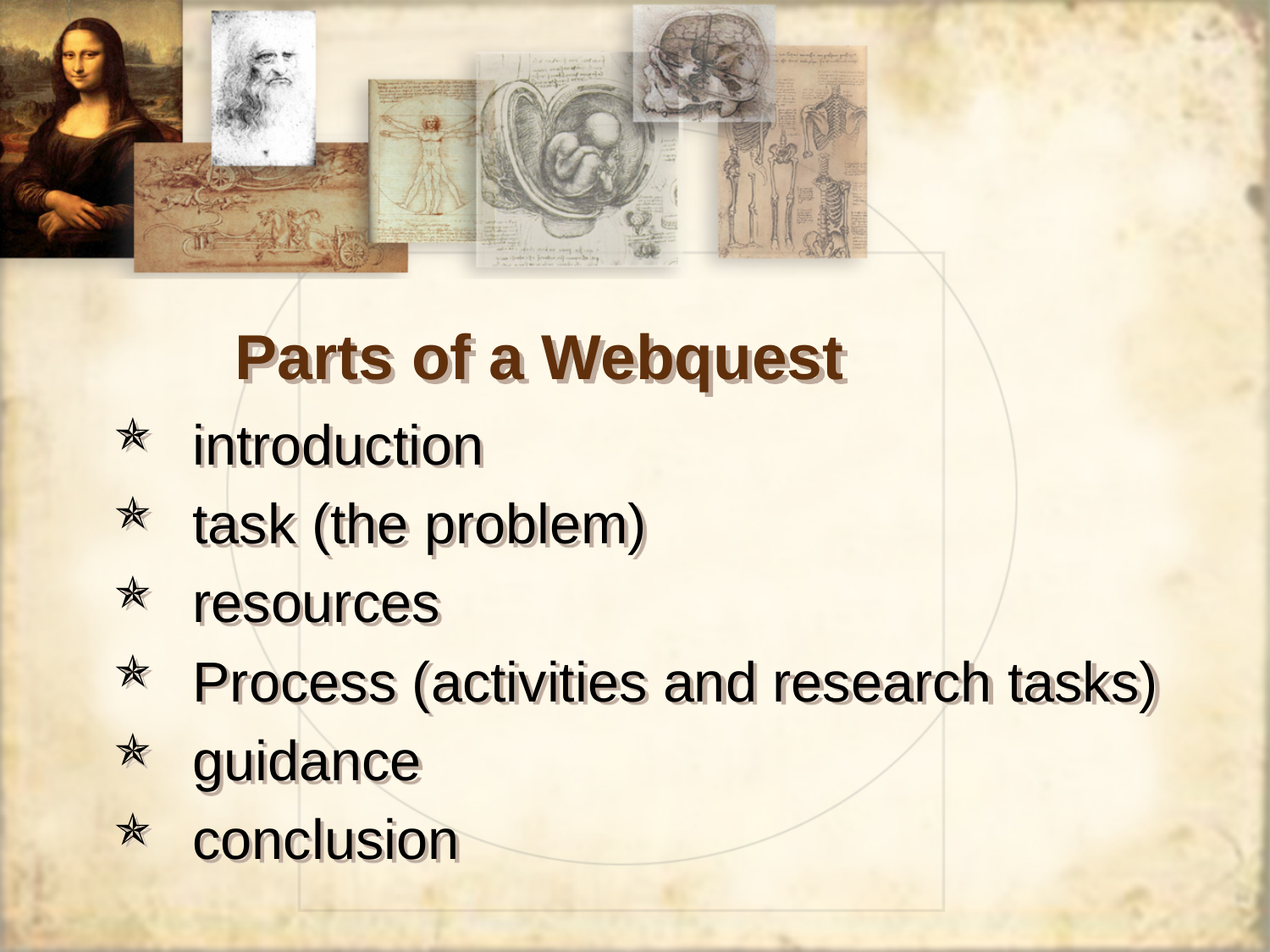

# Parts of a Webquest
introduction
task (the problem)
resources
Process (activities and research tasks)
guidance
conclusion